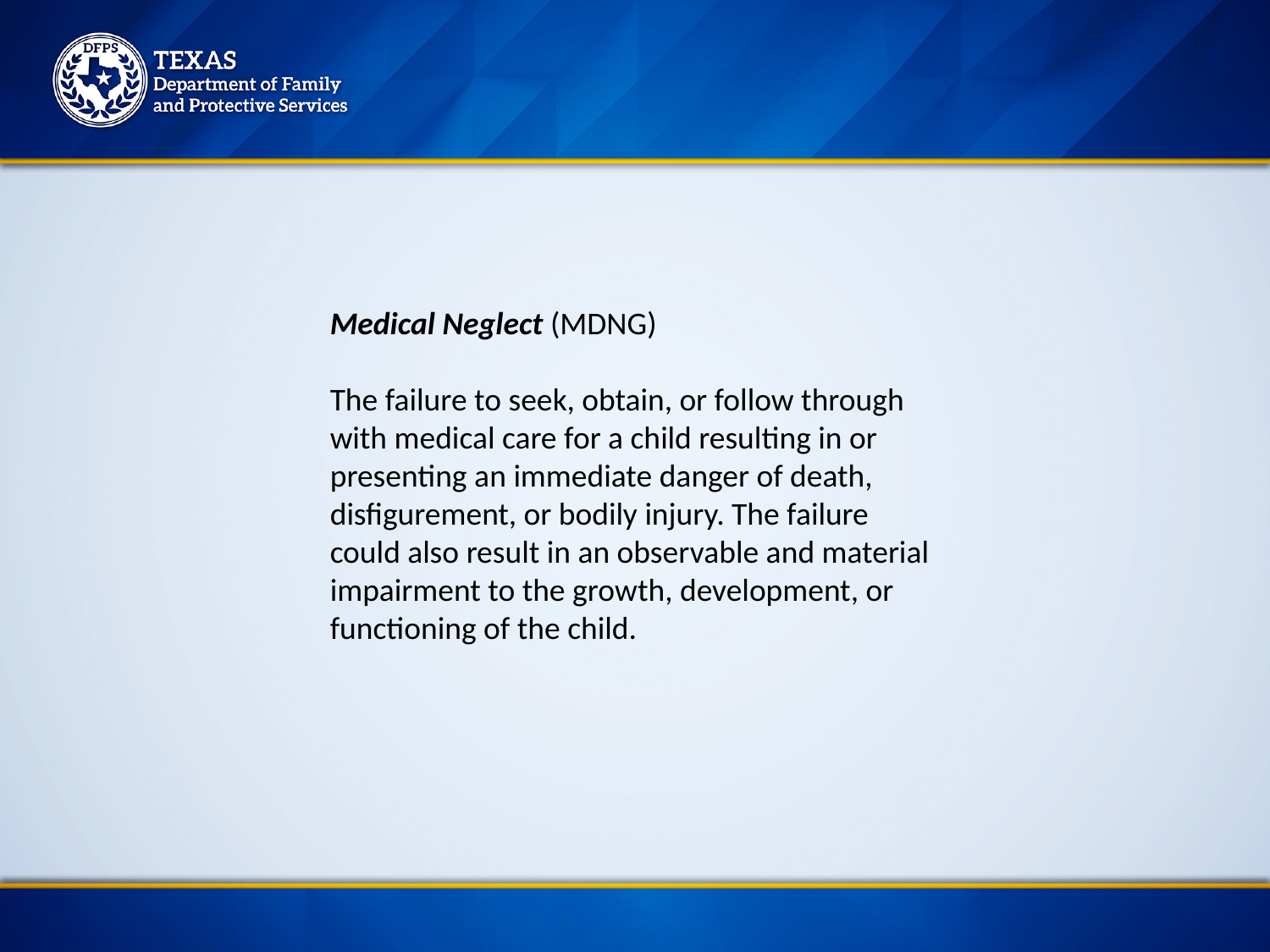

Medical Neglect (MDNG)

The failure to seek, obtain, or follow through with medical care for a child resulting in or presenting an immediate danger of death, disfigurement, or bodily injury. The failure could also result in an observable and material impairment to the growth, development, or functioning of the child.